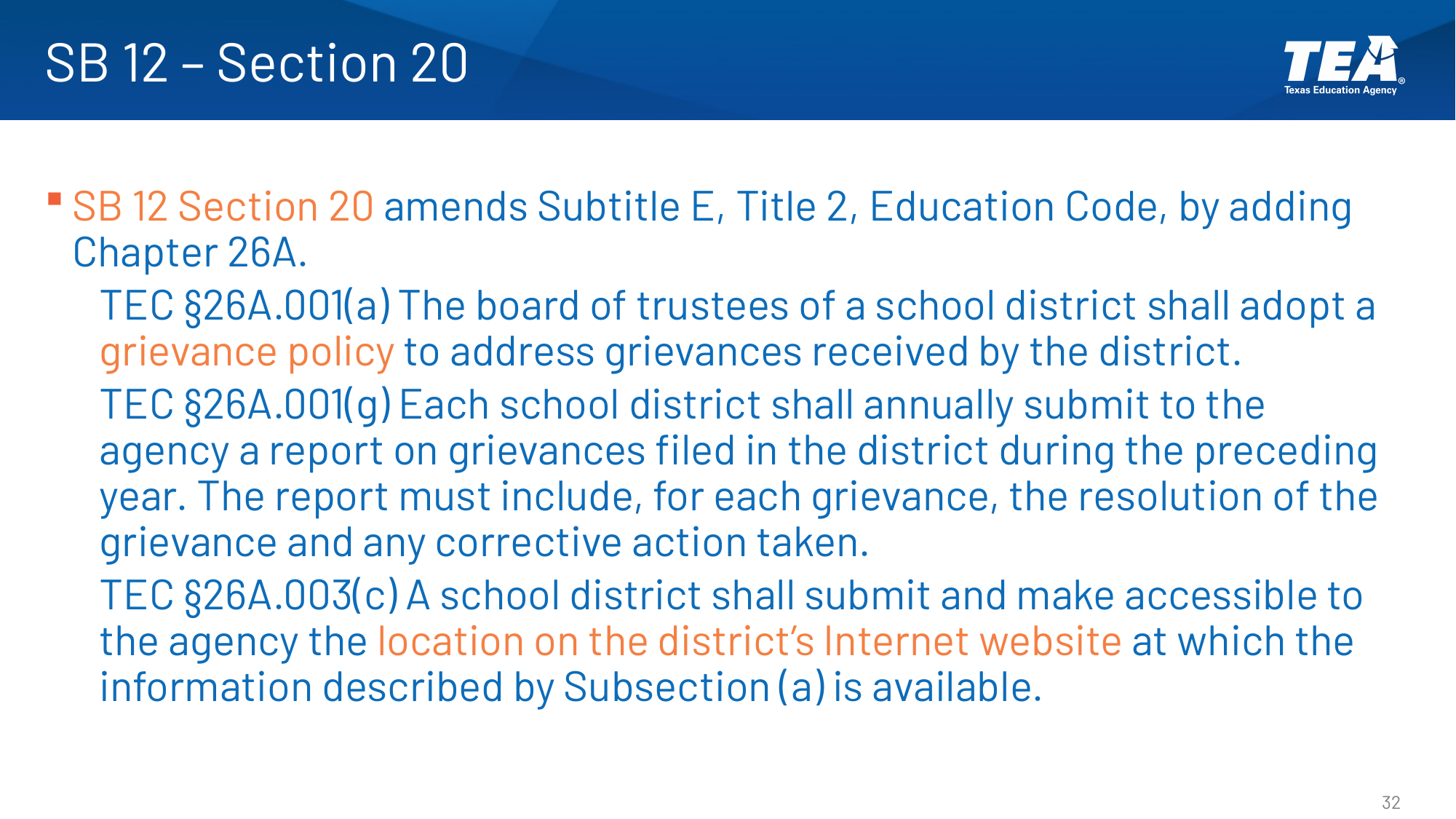

# SB 12 – Section 20
SB 12 Section 20 amends Subtitle E, Title 2, Education Code, by adding Chapter 26A.
TEC §26A.001(a) The board of trustees of a school district shall adopt a grievance policy to address grievances received by the district.
TEC §26A.001(g) Each school district shall annually submit to the agency a report on grievances filed in the district during the preceding year. The report must include, for each grievance, the resolution of the grievance and any corrective action taken.
TEC §26A.003(c) A school district shall submit and make accessible to the agency the location on the district’s Internet website at which the information described by Subsection (a) is available.

32